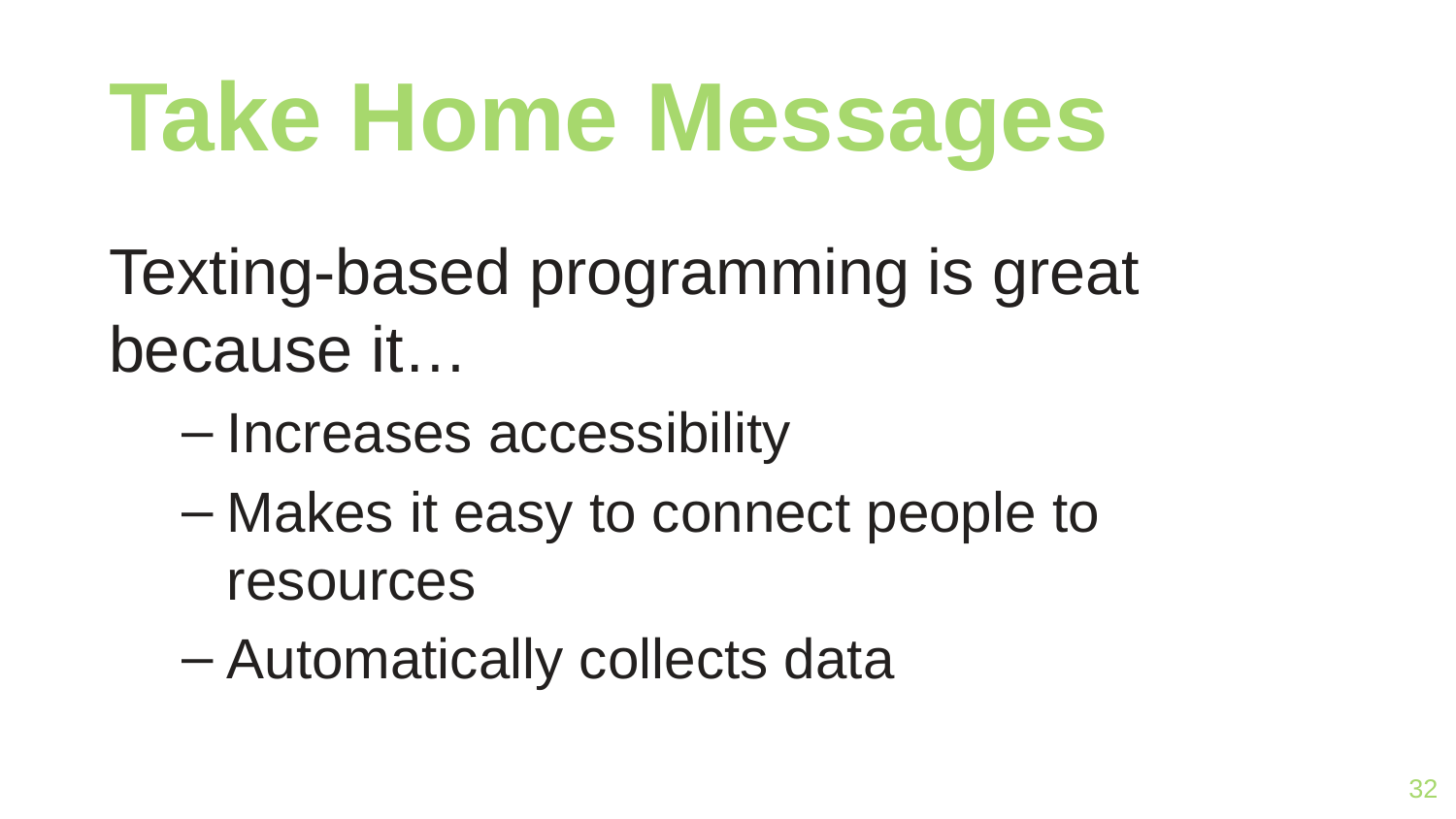

Take Home Messages
Texting-based programming is great because it…
Increases accessibility
Makes it easy to connect people to resources
Automatically collects data

32